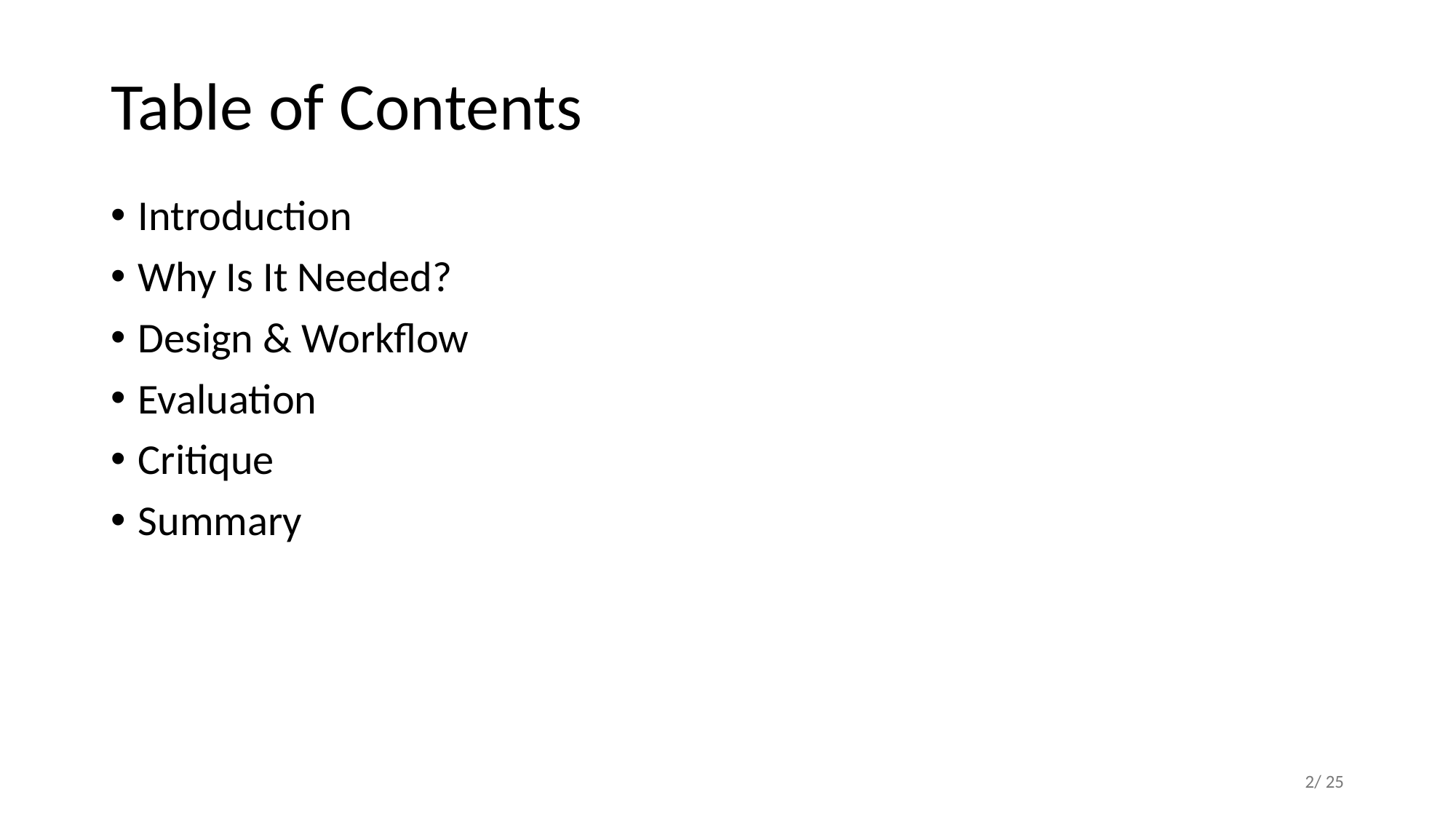

# Table of Contents
Introduction
Why Is It Needed?
Design & Workflow
Evaluation
Critique
Summary
2/ 25